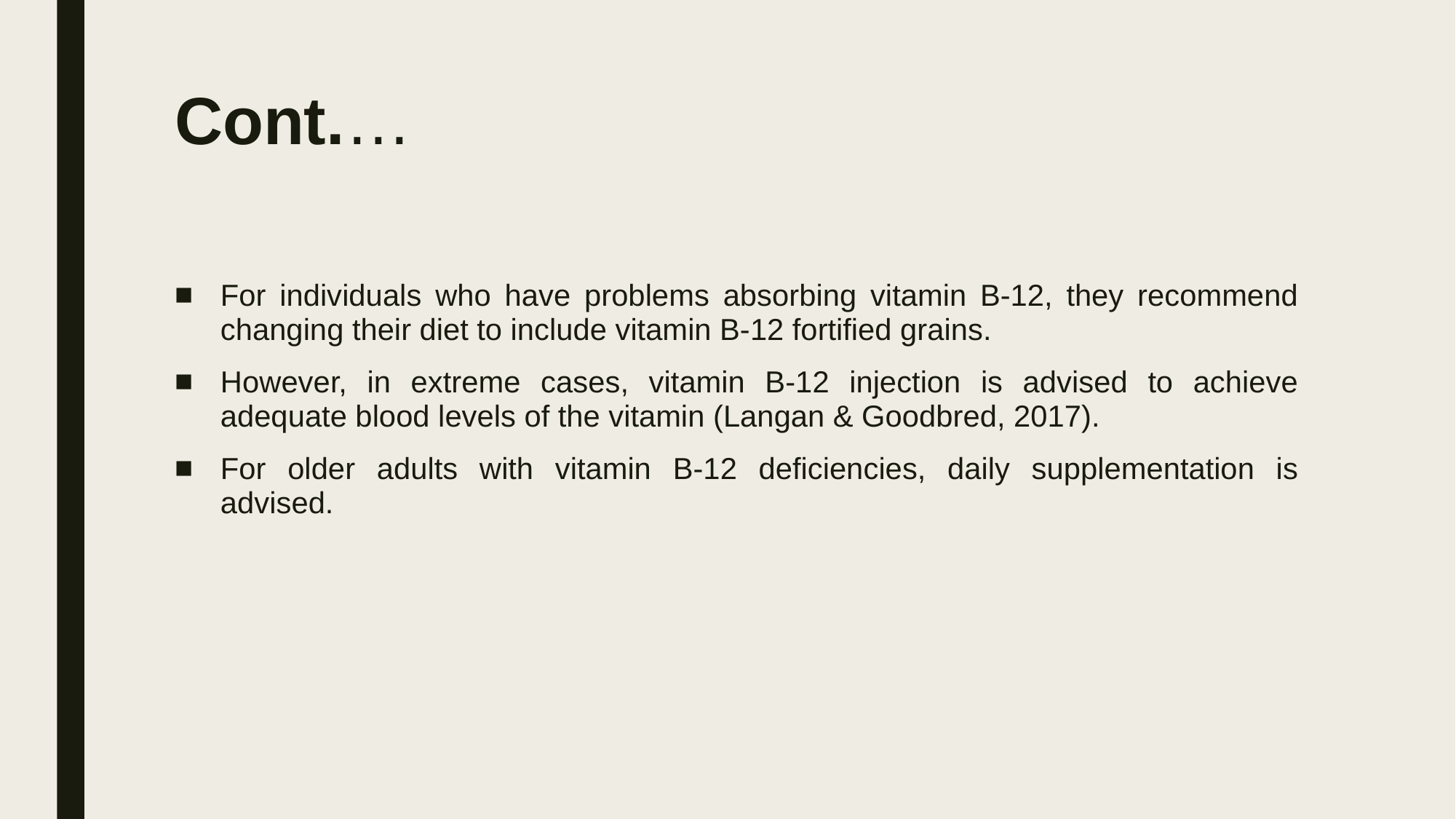

# Cont.…
For individuals who have problems absorbing vitamin B-12, they recommend changing their diet to include vitamin B-12 fortified grains.
However, in extreme cases, vitamin B-12 injection is advised to achieve adequate blood levels of the vitamin (Langan & Goodbred, 2017).
For older adults with vitamin B-12 deficiencies, daily supplementation is advised.